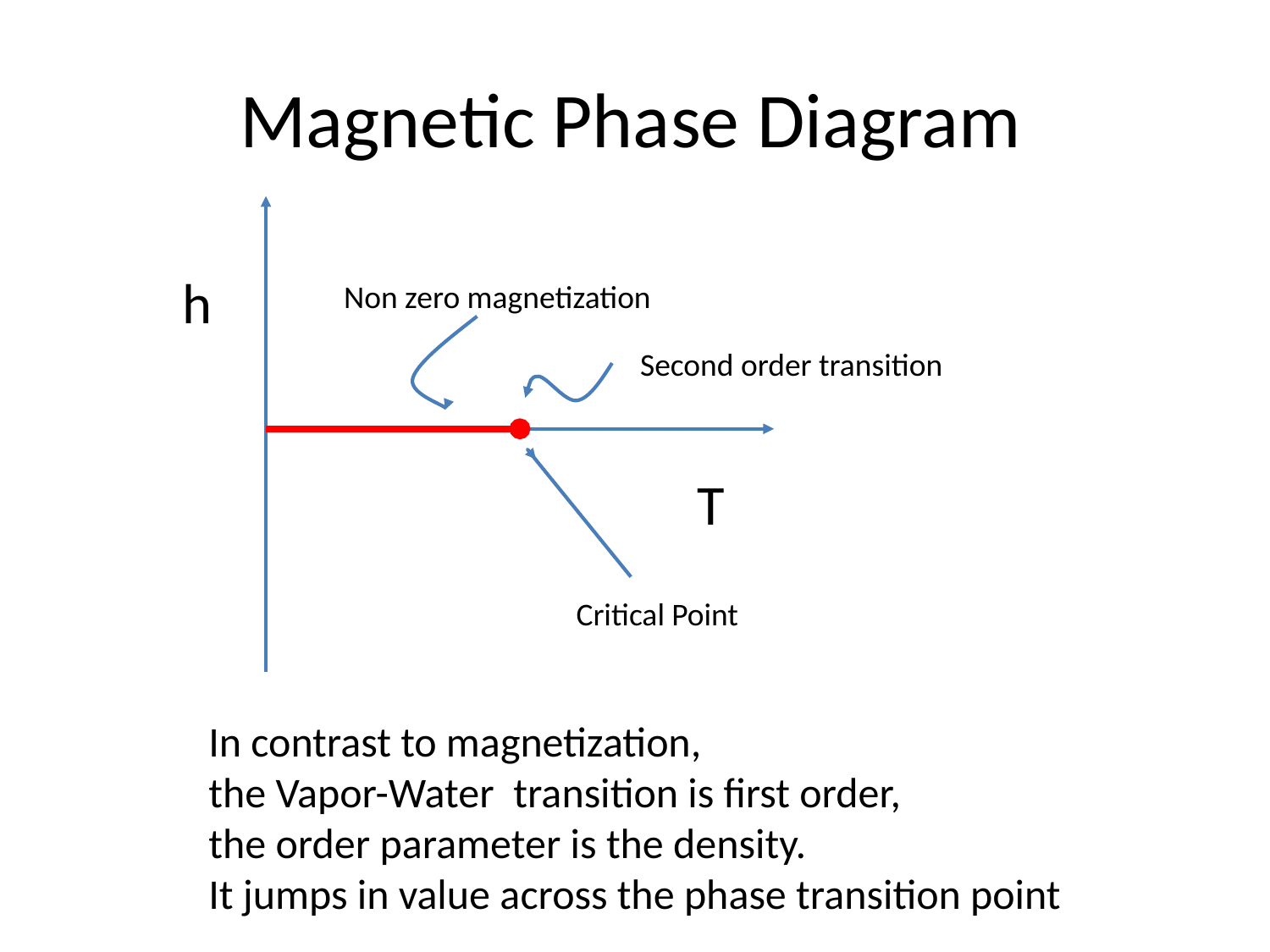

# Magnetic Phase Diagram
Non zero magnetization

Second order transition

T
Critical Point
h
In contrast to magnetization,
the Vapor-Water  transition is first order,
the order parameter is the density.
It jumps in value across the phase transition point